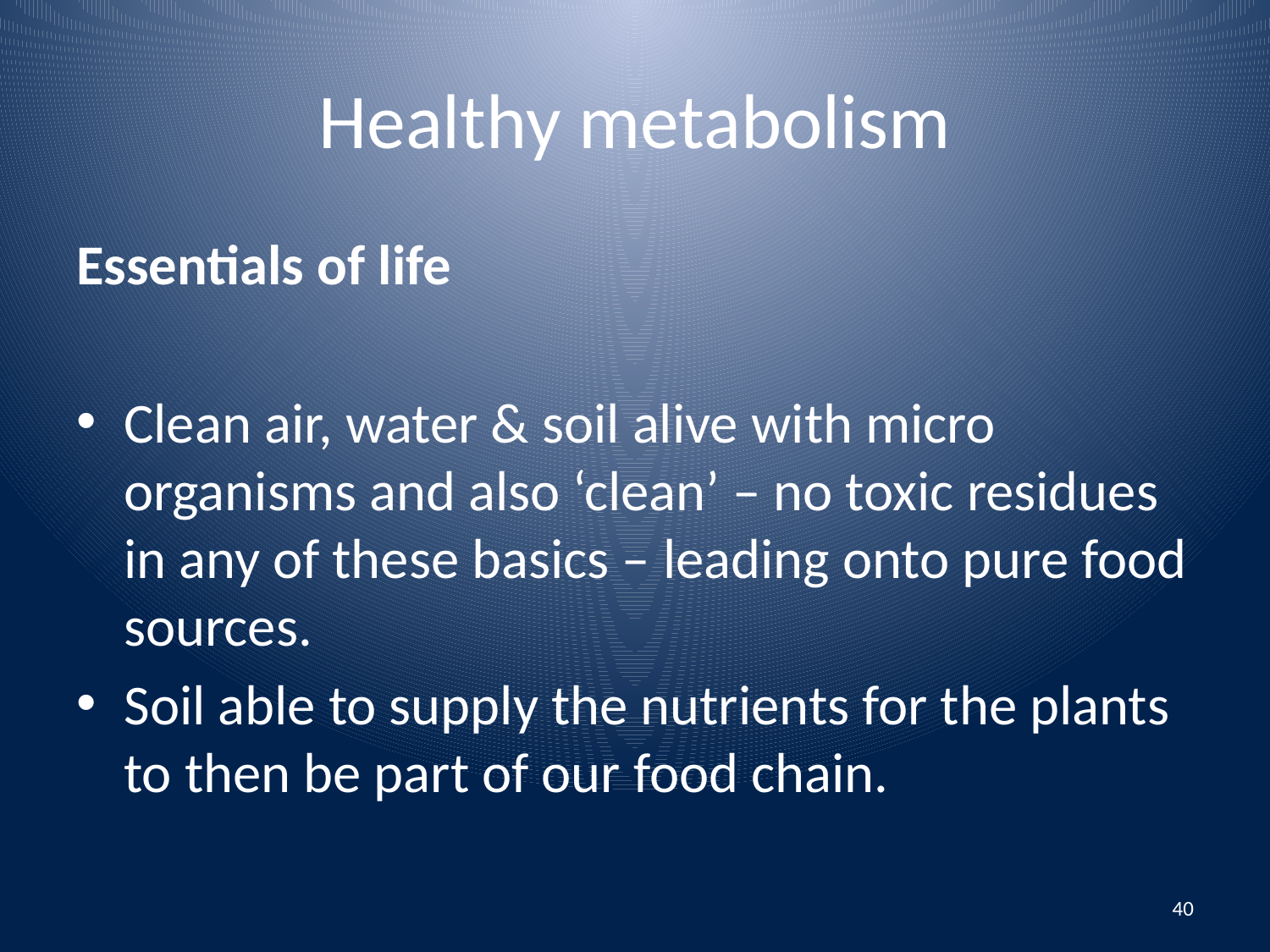

# Healthy metabolism
Essentials of life

Clean air, water & soil alive with micro organisms and also ‘clean’ – no toxic residues in any of these basics – leading onto pure food sources.
Soil able to supply the nutrients for the plants to then be part of our food chain.

40